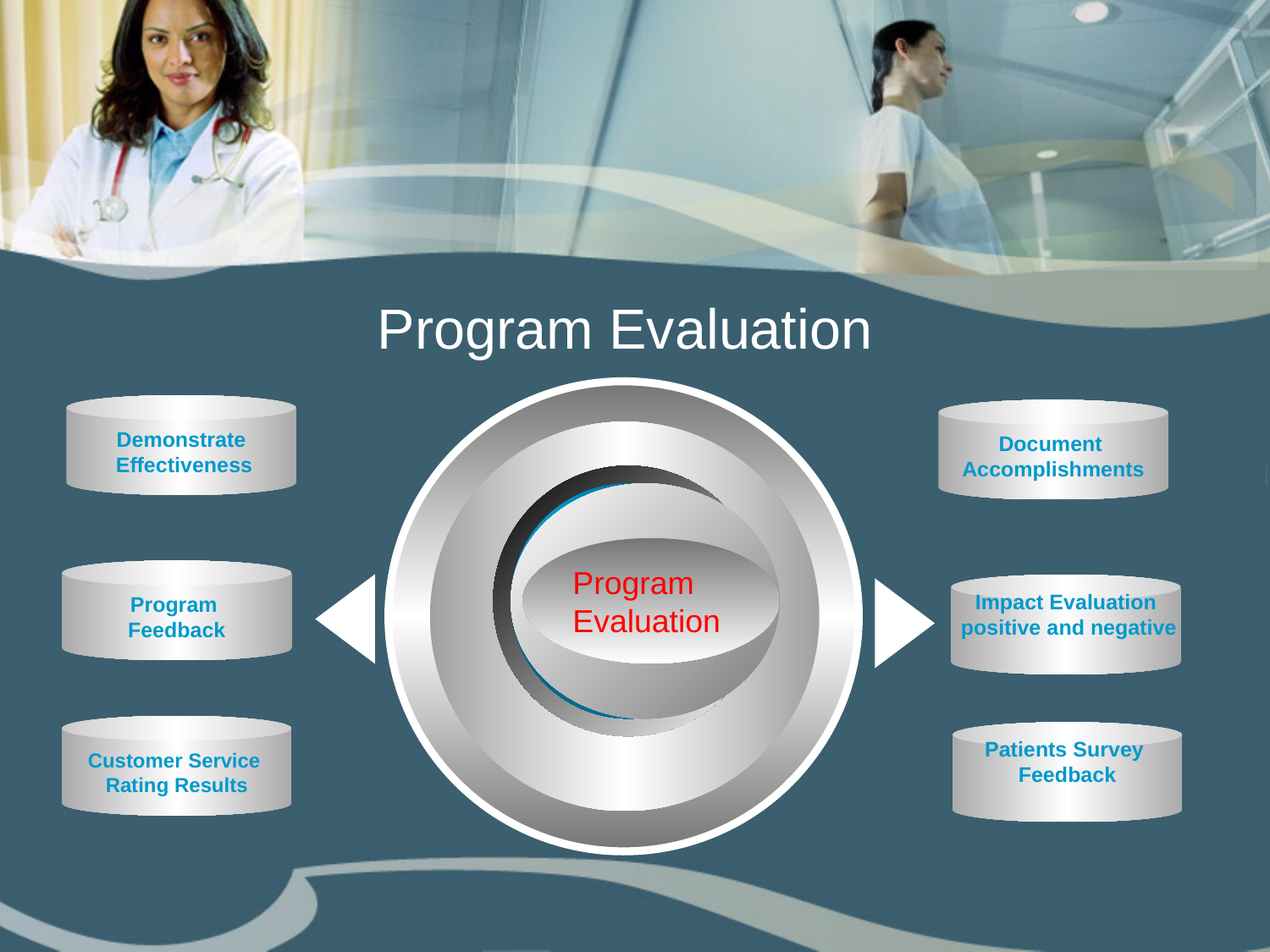

Program Evaluation

Demonstrate
 Effectiveness
Document
Accomplishments

Program Evaluation

Program
Feedback

Impact Evaluation
 positive and negative

Customer Service
Rating Results

Patients Survey
Feedback